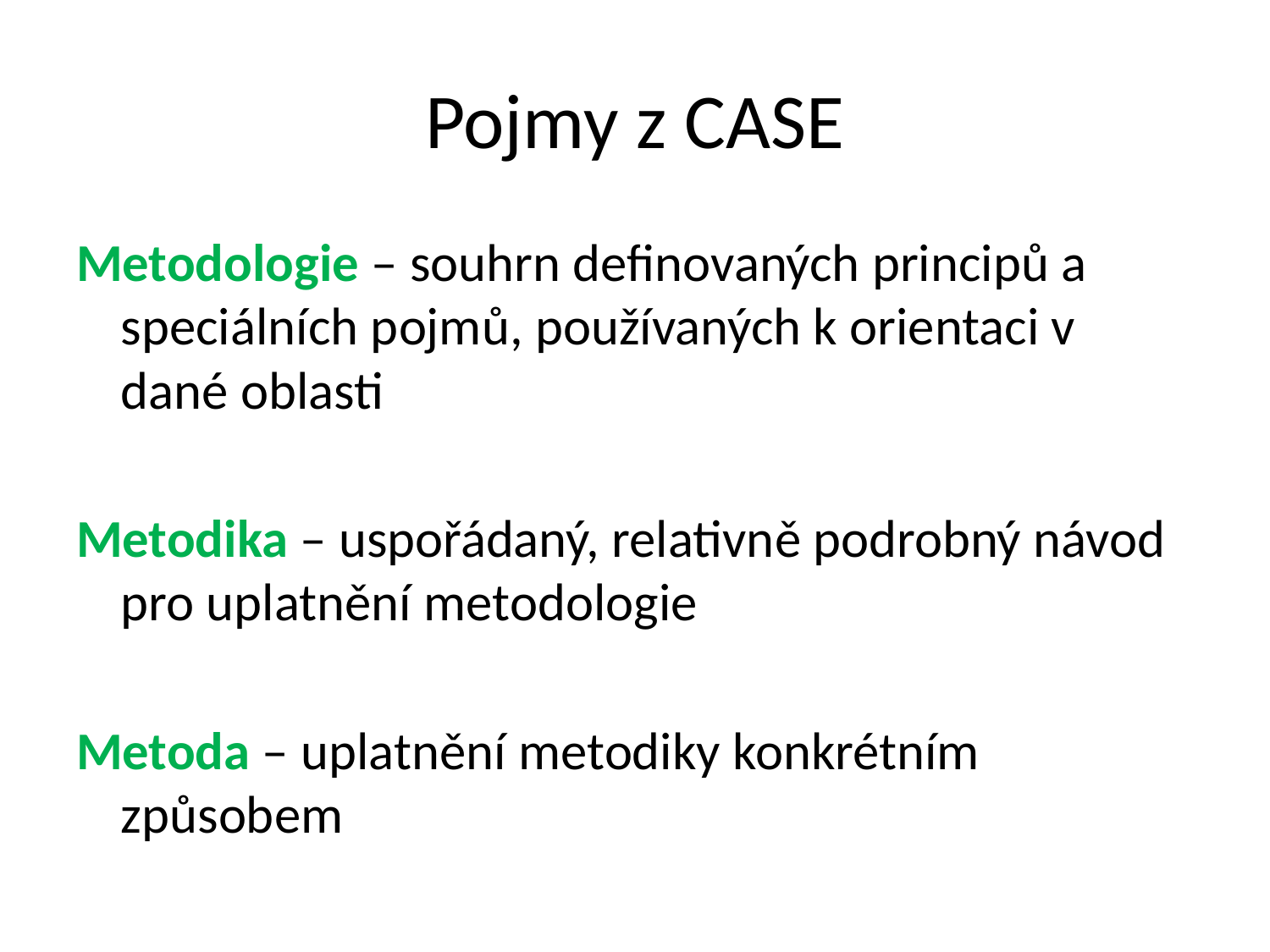

# Pojmy z CASE
Metodologie – souhrn definovaných principů a speciálních pojmů, používaných k orientaci v dané oblasti

Metodika – uspořádaný, relativně podrobný návod pro uplatnění metodologie

Metoda – uplatnění metodiky konkrétním způsobem